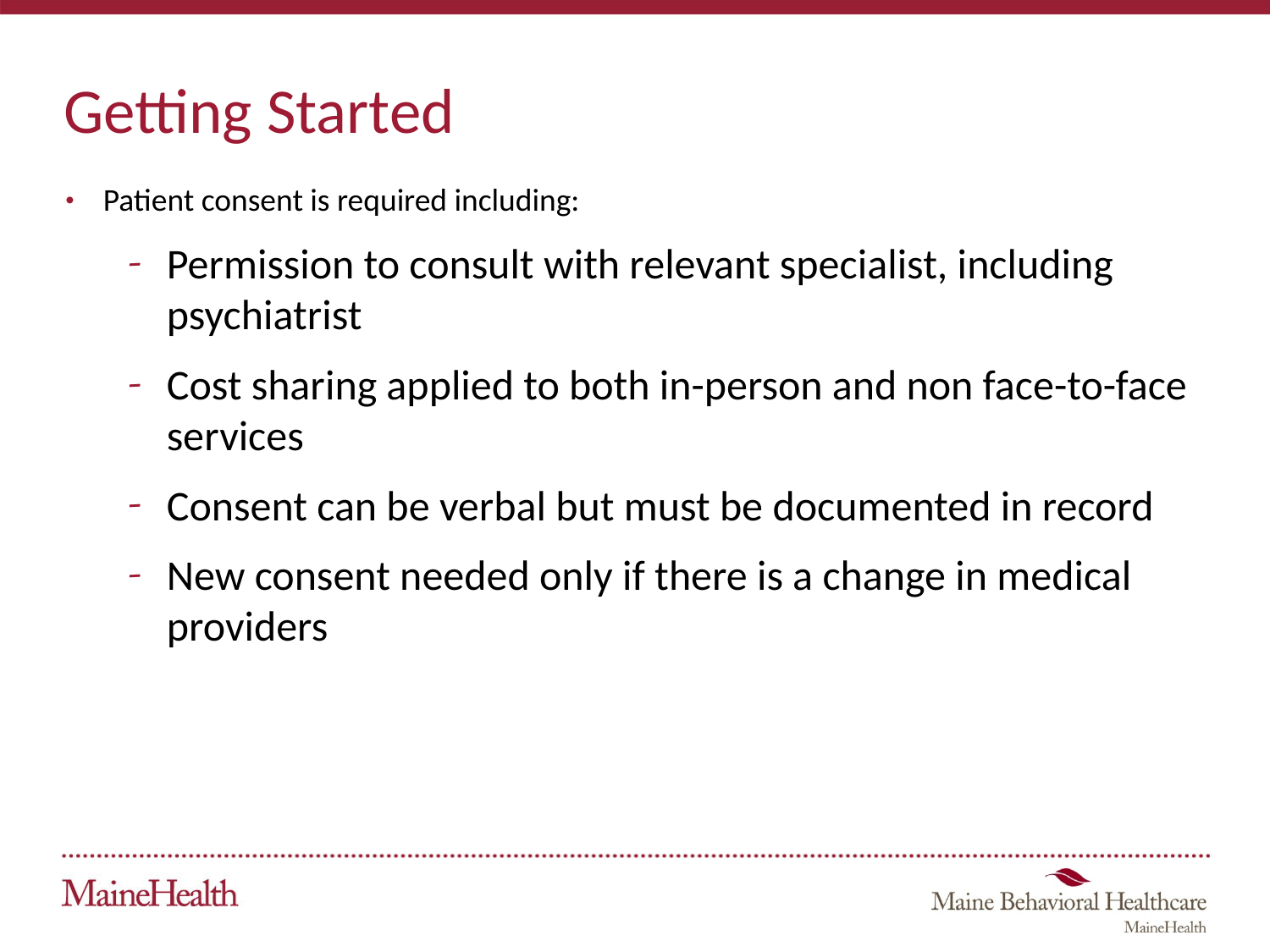

# Getting Started
Patient consent is required including:
Permission to consult with relevant specialist, including psychiatrist
Cost sharing applied to both in-person and non face-to-face services
Consent can be verbal but must be documented in record
New consent needed only if there is a change in medical providers